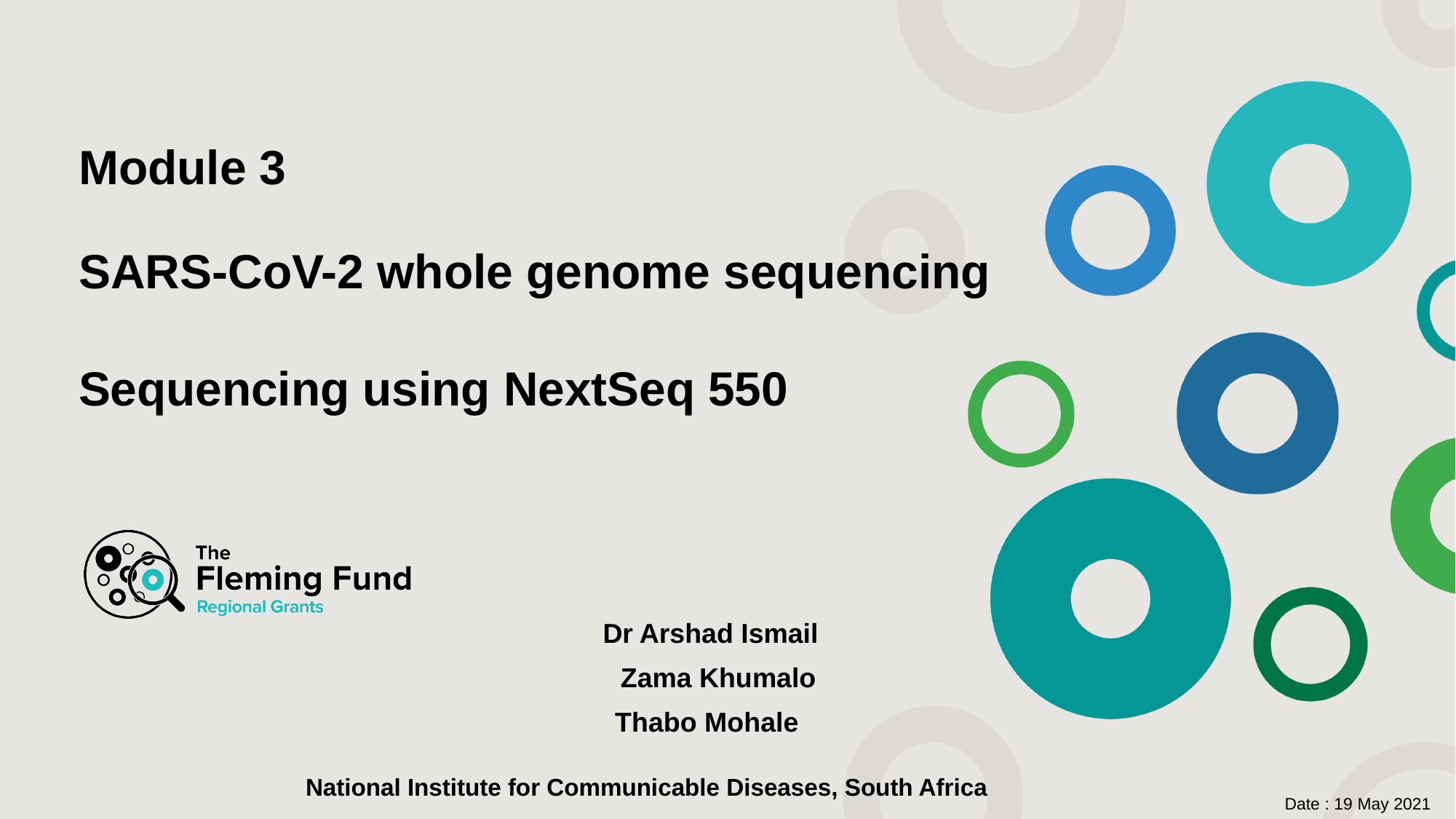

# Module 3 SARS-CoV-2 whole genome sequencing
Sequencing using NextSeq 550

Dr Arshad Ismail
 Zama Khumalo
Thabo Mohale
National Institute for Communicable Diseases, South Africa
Date : 19 May 2021